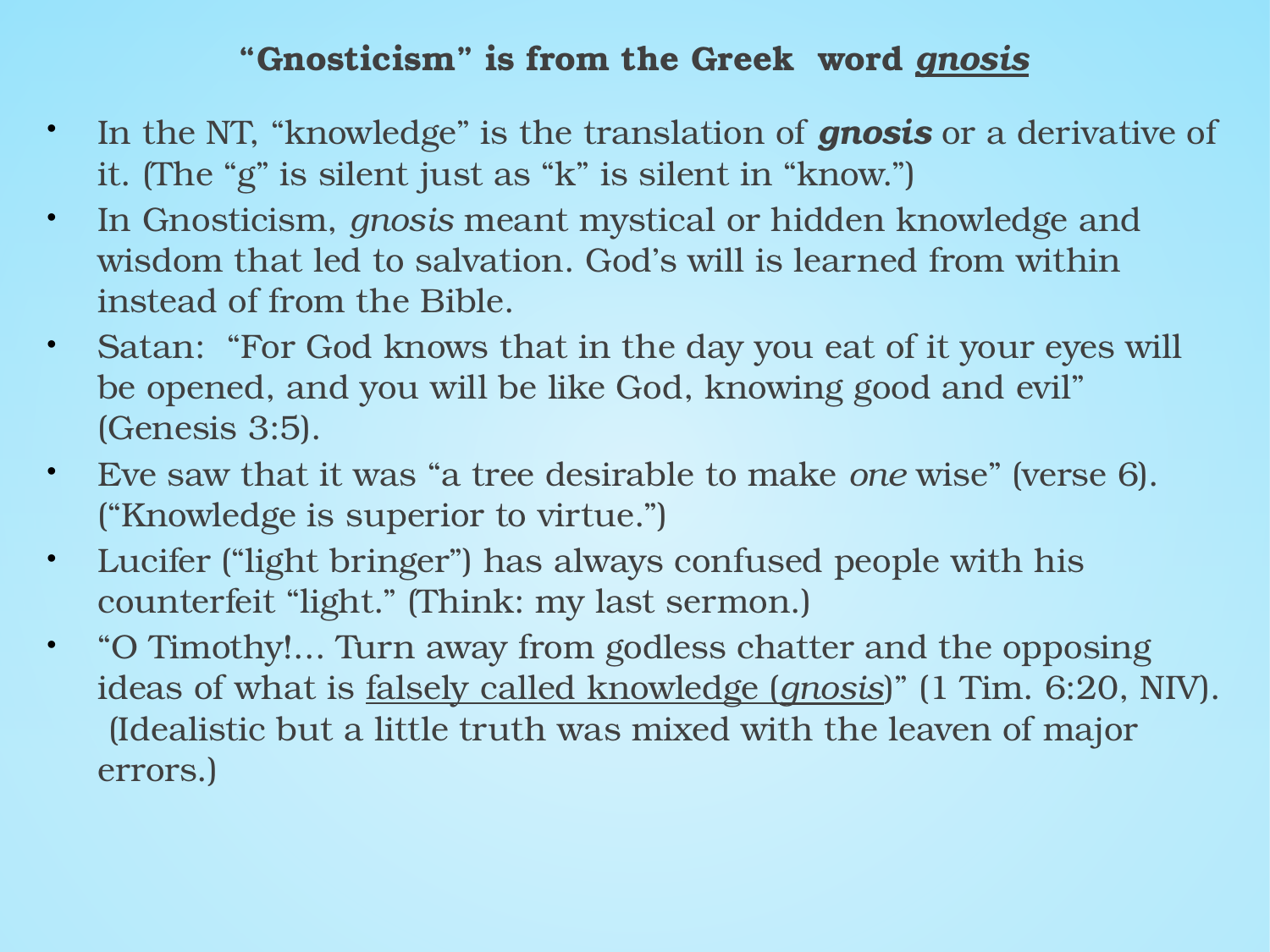

“Gnosticism” is from the Greek  word gnosis

In the NT, “knowledge” is the translation of gnosis or a derivative of it. (The “g” is silent just as “k” is silent in “know.”)
In Gnosticism, gnosis meant mystical or hidden knowledge and wisdom that led to salvation. God’s will is learned from within instead of from the Bible.
Satan:  “For God knows that in the day you eat of it your eyes will be opened, and you will be like God, knowing good and evil” (Genesis 3:5).
Eve saw that it was “a tree desirable to make one wise” (verse 6). (“Knowledge is superior to virtue.”)
Lucifer (“light bringer”) has always confused people with his counterfeit “light.” (Think: my last sermon.)
“O Timothy!... Turn away from godless chatter and the opposing ideas of what is falsely called knowledge (gnosis)” (1 Tim. 6:20, NIV).  (Idealistic but a little truth was mixed with the leaven of major errors.)